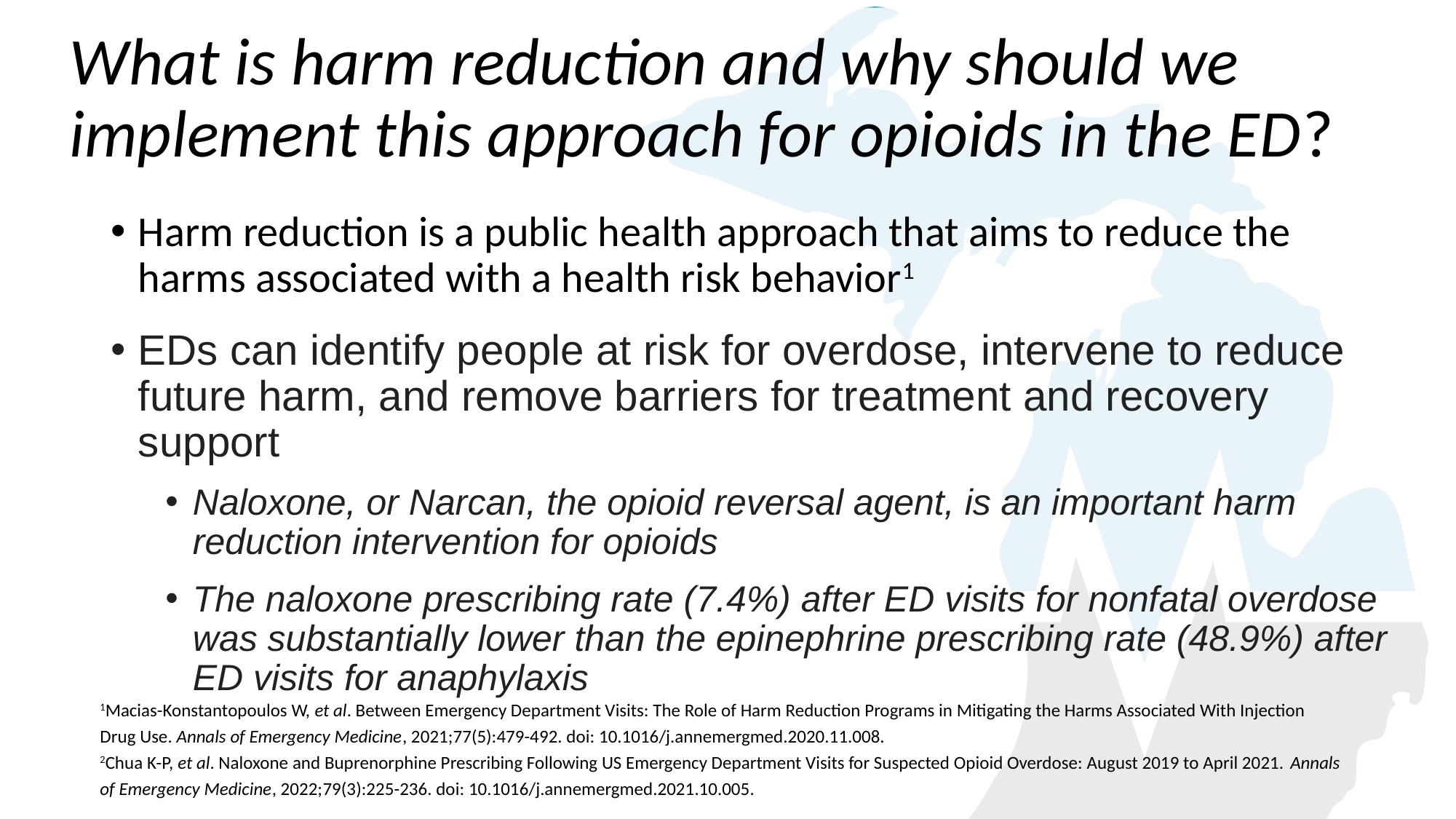

# What is harm reduction and why should we implement this approach for opioids in the ED?
Harm reduction is a public health approach that aims to reduce the harms associated with a health risk behavior1
EDs can identify people at risk for overdose, intervene to reduce future harm, and remove barriers for treatment and recovery support
Naloxone, or Narcan, the opioid reversal agent, is an important harm reduction intervention for opioids
The naloxone prescribing rate (7.4%) after ED visits for nonfatal overdose was substantially lower than the epinephrine prescribing rate (48.9%) after ED visits for anaphylaxis
1Macias-Konstantopoulos W, et al. Between Emergency Department Visits: The Role of Harm Reduction Programs in Mitigating the Harms Associated With Injection Drug Use. Annals of Emergency Medicine, 2021;77(5):479-492. doi: 10.1016/j.annemergmed.2020.11.008.
2Chua K-P, et al. Naloxone and Buprenorphine Prescribing Following US Emergency Department Visits for Suspected Opioid Overdose: August 2019 to April 2021. Annals of Emergency Medicine, 2022;79(3):225-236. doi: 10.1016/j.annemergmed.2021.10.005.